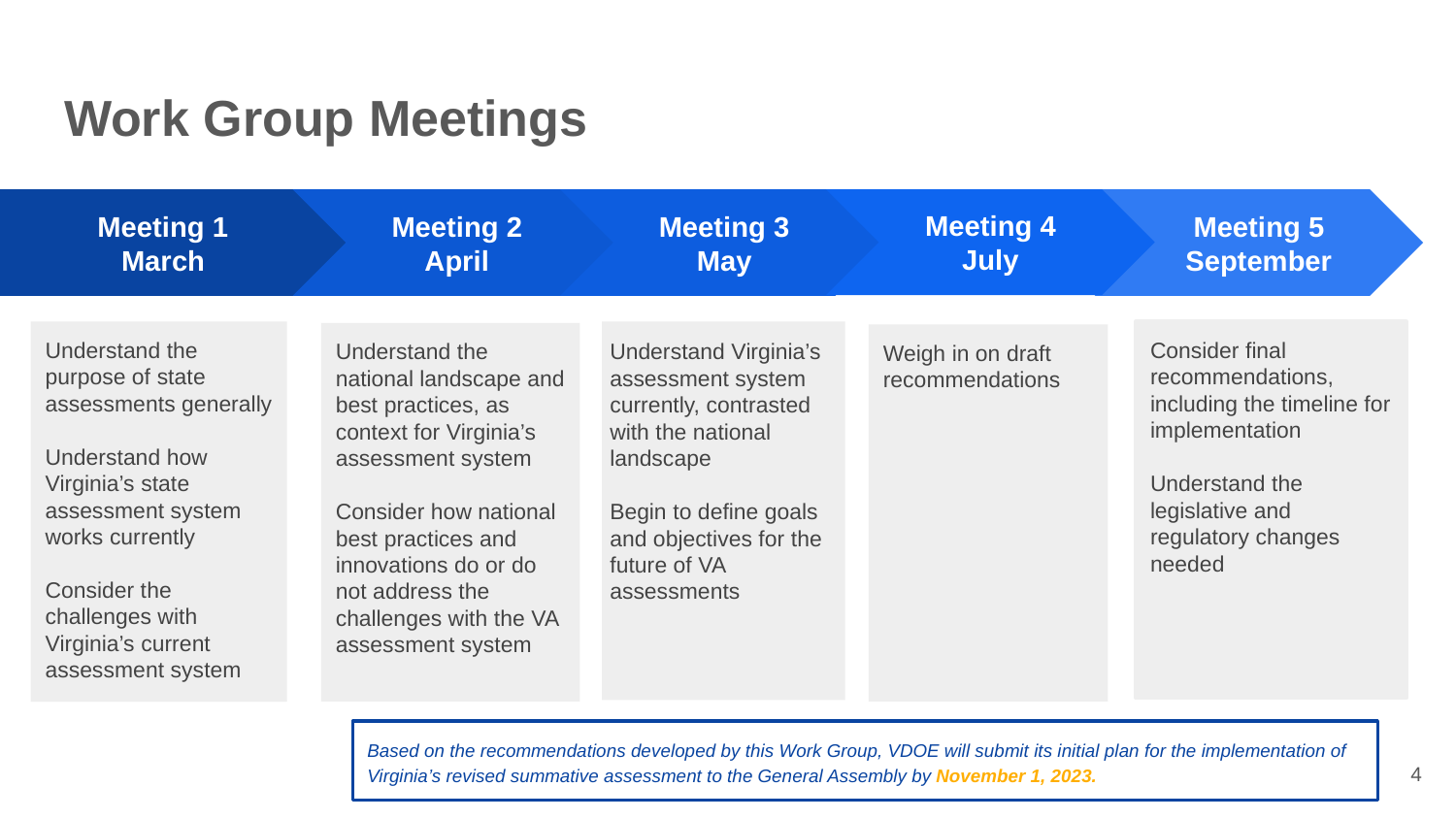

# Work Group Meetings
Meeting 4
July
Weigh in on draft recommendations

Meeting 2
April
Understand the national landscape and best practices, as context for Virginia’s assessment system

Consider how national best practices and innovations do or do not address the challenges with the VA assessment system
Meeting 3
May
Understand Virginia’s assessment system currently, contrasted with the national landscape

Begin to define goals and objectives for the future of VA assessments
Meeting 5
September
Consider final recommendations, including the timeline for implementation

Understand the legislative and regulatory changes needed
Meeting 1
March
Understand the purpose of state assessments generally

Understand how Virginia’s state assessment system works currently

Consider the challenges with Virginia’s current assessment system

Based on the recommendations developed by this Work Group, VDOE will submit its initial plan for the implementation of Virginia’s revised summative assessment to the General Assembly by November 1, 2023.
4